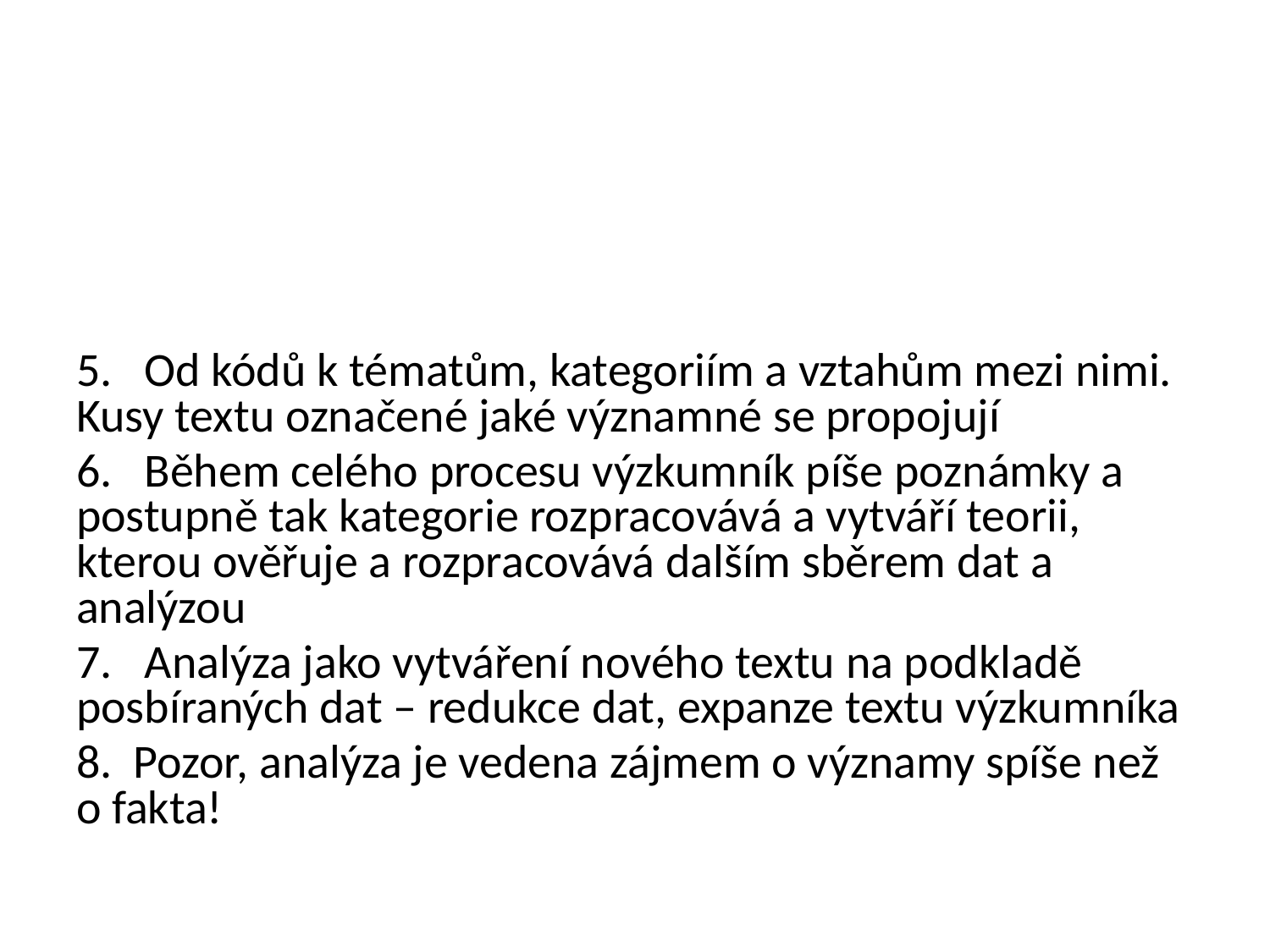

5.   Od kódů k tématům, kategoriím a vztahům mezi nimi. Kusy textu označené jaké významné se propojují
6.   Během celého procesu výzkumník píše poznámky a postupně tak kategorie rozpracovává a vytváří teorii, kterou ověřuje a rozpracovává dalším sběrem dat a analýzou
7.   Analýza jako vytváření nového textu na podkladě posbíraných dat – redukce dat, expanze textu výzkumníka
8.  Pozor, analýza je vedena zájmem o významy spíše než o fakta!